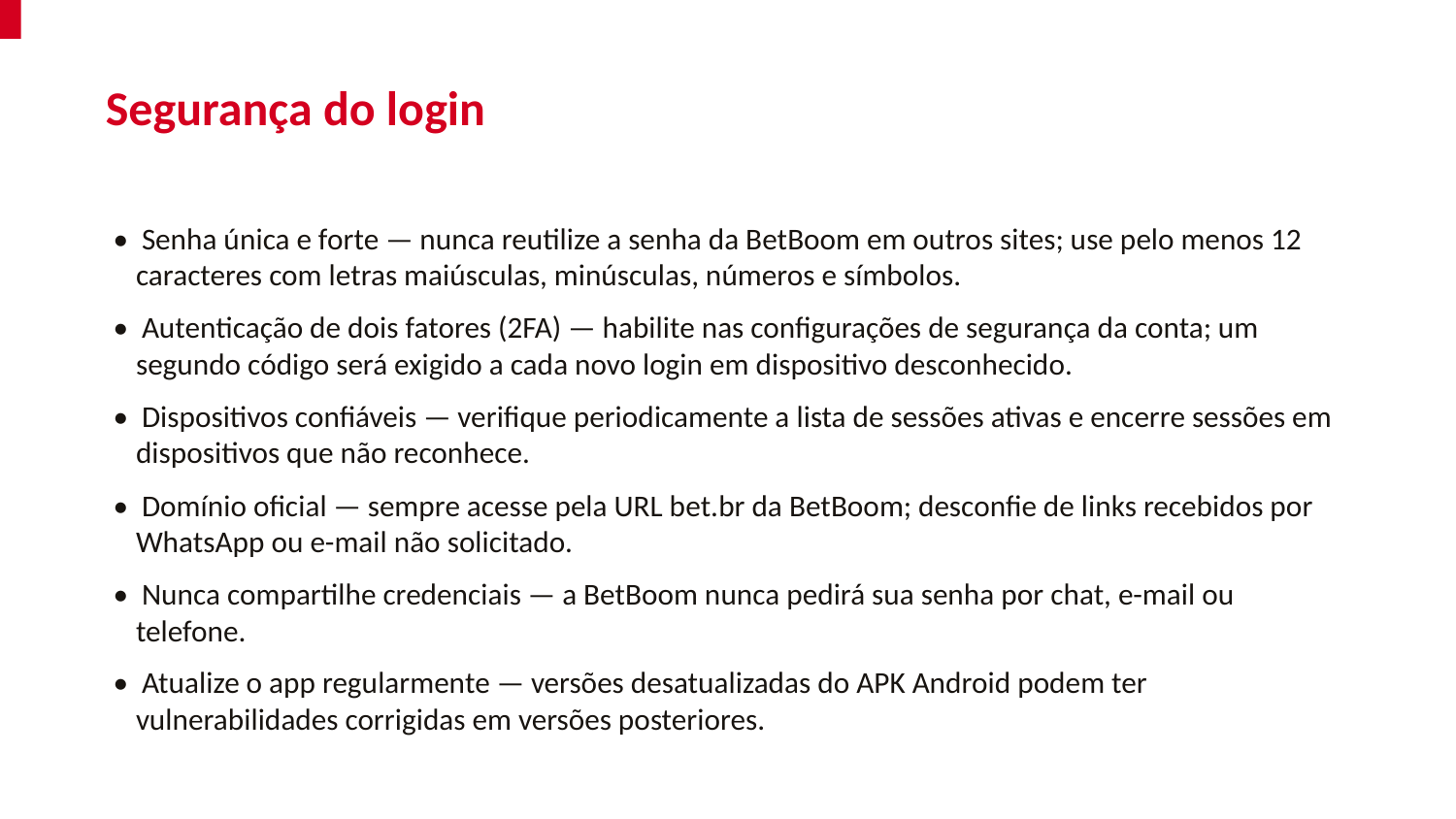

Segurança do login
•  Senha única e forte — nunca reutilize a senha da BetBoom em outros sites; use pelo menos 12 caracteres com letras maiúsculas, minúsculas, números e símbolos.
•  Autenticação de dois fatores (2FA) — habilite nas configurações de segurança da conta; um segundo código será exigido a cada novo login em dispositivo desconhecido.
•  Dispositivos confiáveis — verifique periodicamente a lista de sessões ativas e encerre sessões em dispositivos que não reconhece.
•  Domínio oficial — sempre acesse pela URL bet.br da BetBoom; desconfie de links recebidos por WhatsApp ou e-mail não solicitado.
•  Nunca compartilhe credenciais — a BetBoom nunca pedirá sua senha por chat, e-mail ou telefone.
•  Atualize o app regularmente — versões desatualizadas do APK Android podem ter vulnerabilidades corrigidas em versões posteriores.